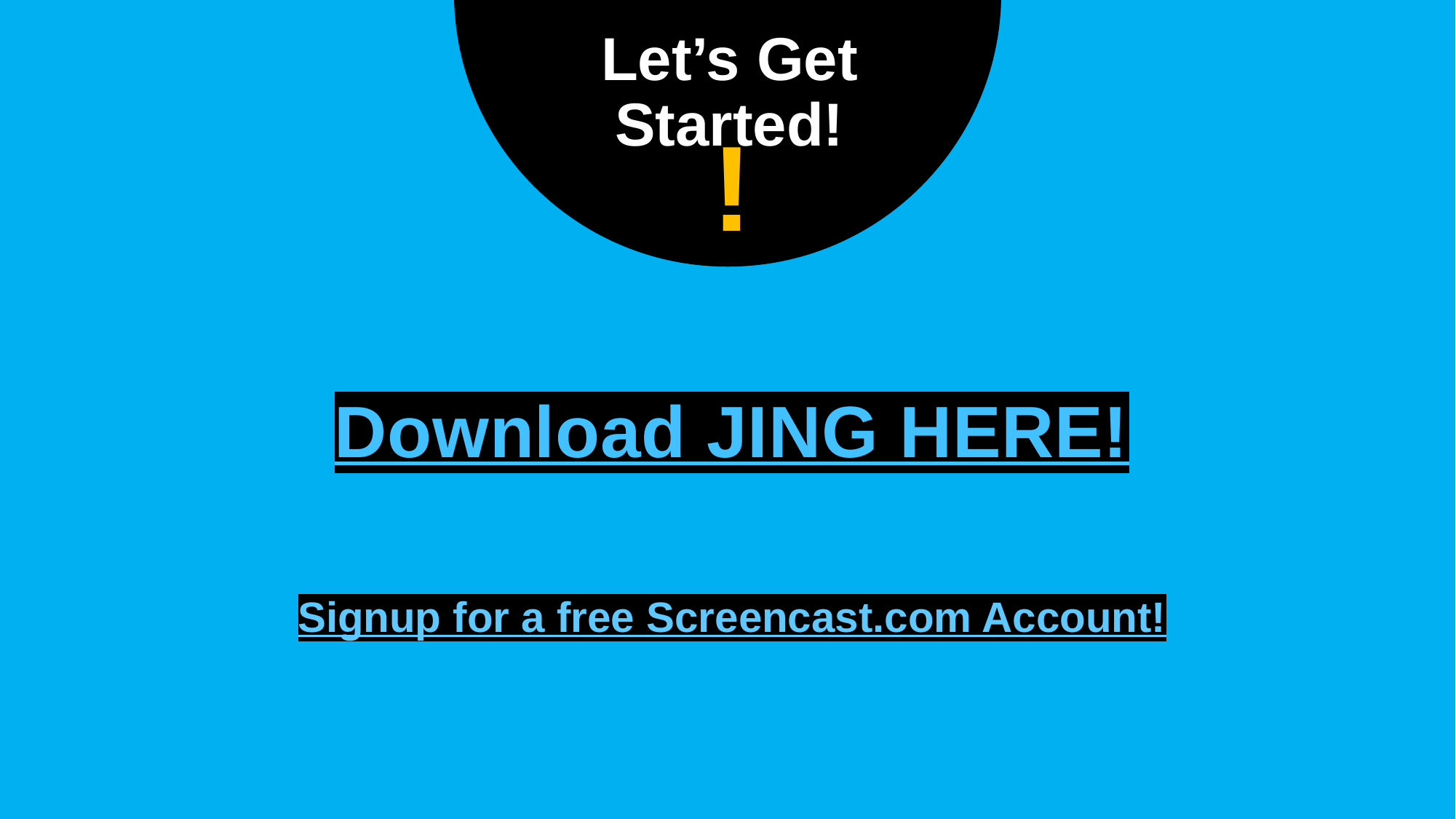

Let’s Get Started!
!
# Download JING HERE!
Signup for a free Screencast.com Account!